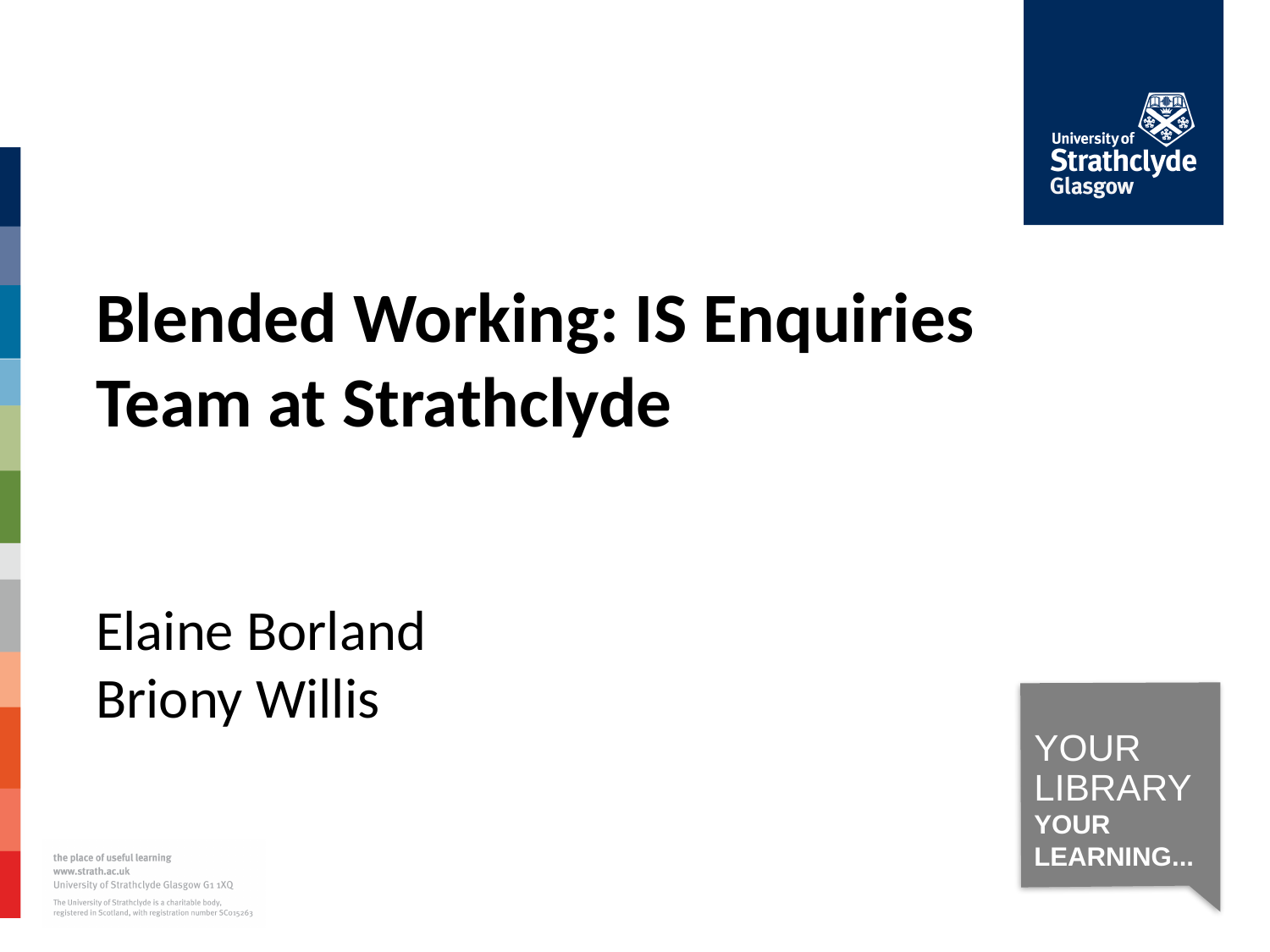

#

Blended Working: IS Enquiries Team at Strathclyde

Elaine Borland
Briony Willis

YOUR
LIBRARY
YOUR
LEARNING...